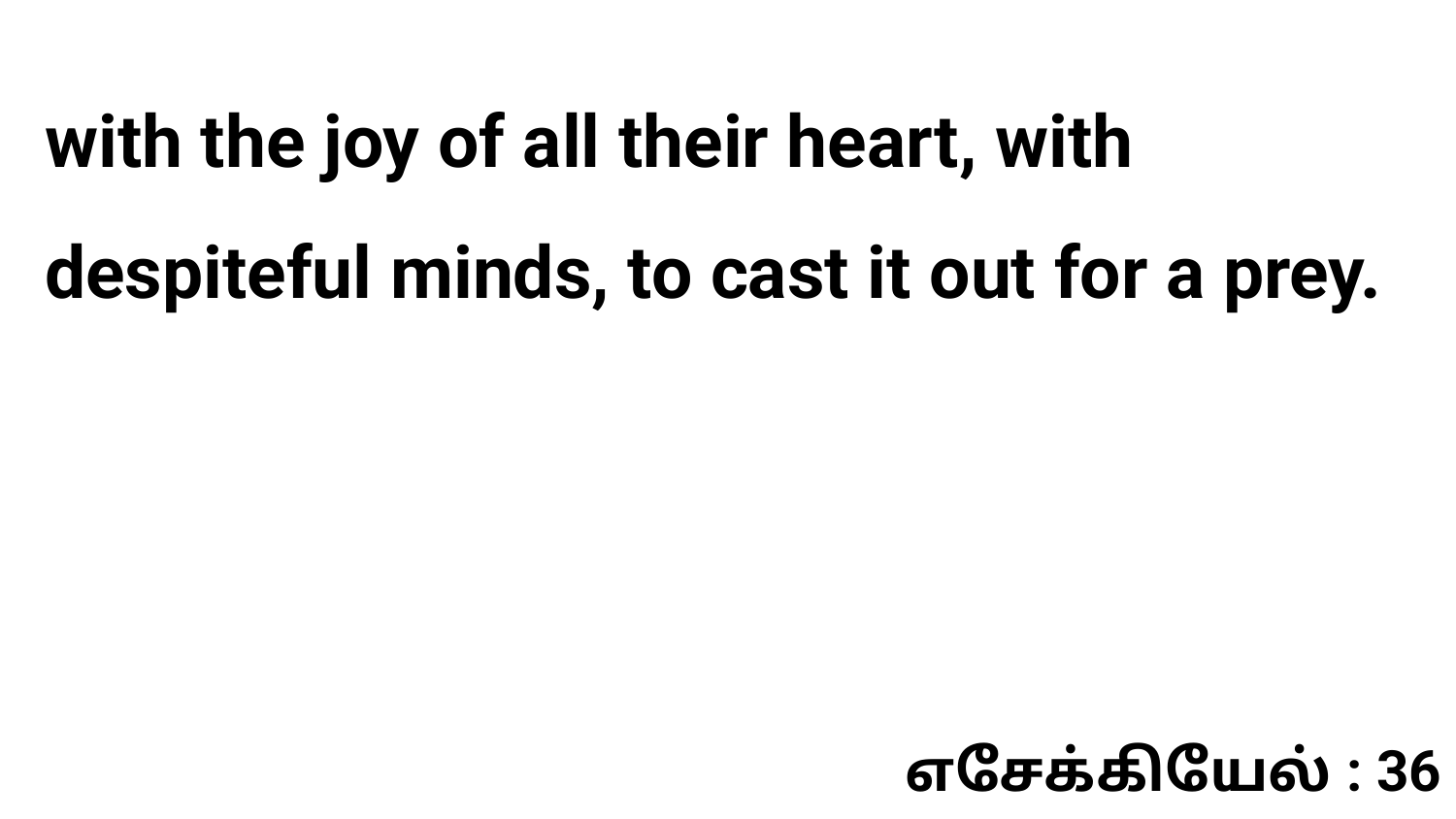

with the joy of all their heart, with despiteful minds, to cast it out for a prey.
எசேக்கியேல் : 36